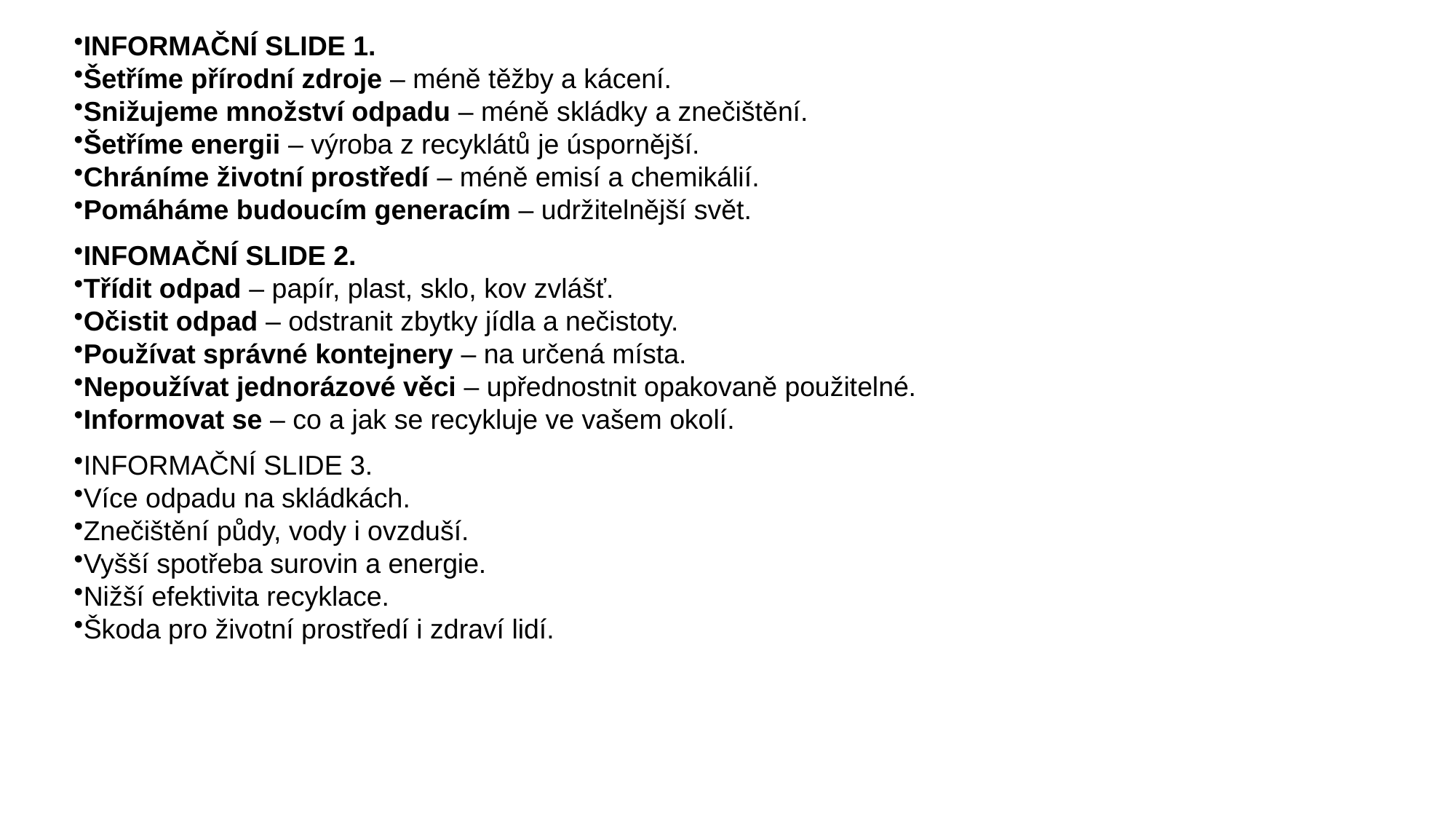

INFORMAČNÍ SLIDE 1.
Šetříme přírodní zdroje – méně těžby a kácení.
Snižujeme množství odpadu – méně skládky a znečištění.
Šetříme energii – výroba z recyklátů je úspornější.
Chráníme životní prostředí – méně emisí a chemikálií.
Pomáháme budoucím generacím – udržitelnější svět.
INFOMAČNÍ SLIDE 2.
Třídit odpad – papír, plast, sklo, kov zvlášť.
Očistit odpad – odstranit zbytky jídla a nečistoty.
Používat správné kontejnery – na určená místa.
Nepoužívat jednorázové věci – upřednostnit opakovaně použitelné.
Informovat se – co a jak se recykluje ve vašem okolí.
INFORMAČNÍ SLIDE 3.
Více odpadu na skládkách.
Znečištění půdy, vody i ovzduší.
Vyšší spotřeba surovin a energie.
Nižší efektivita recyklace.
Škoda pro životní prostředí i zdraví lidí.